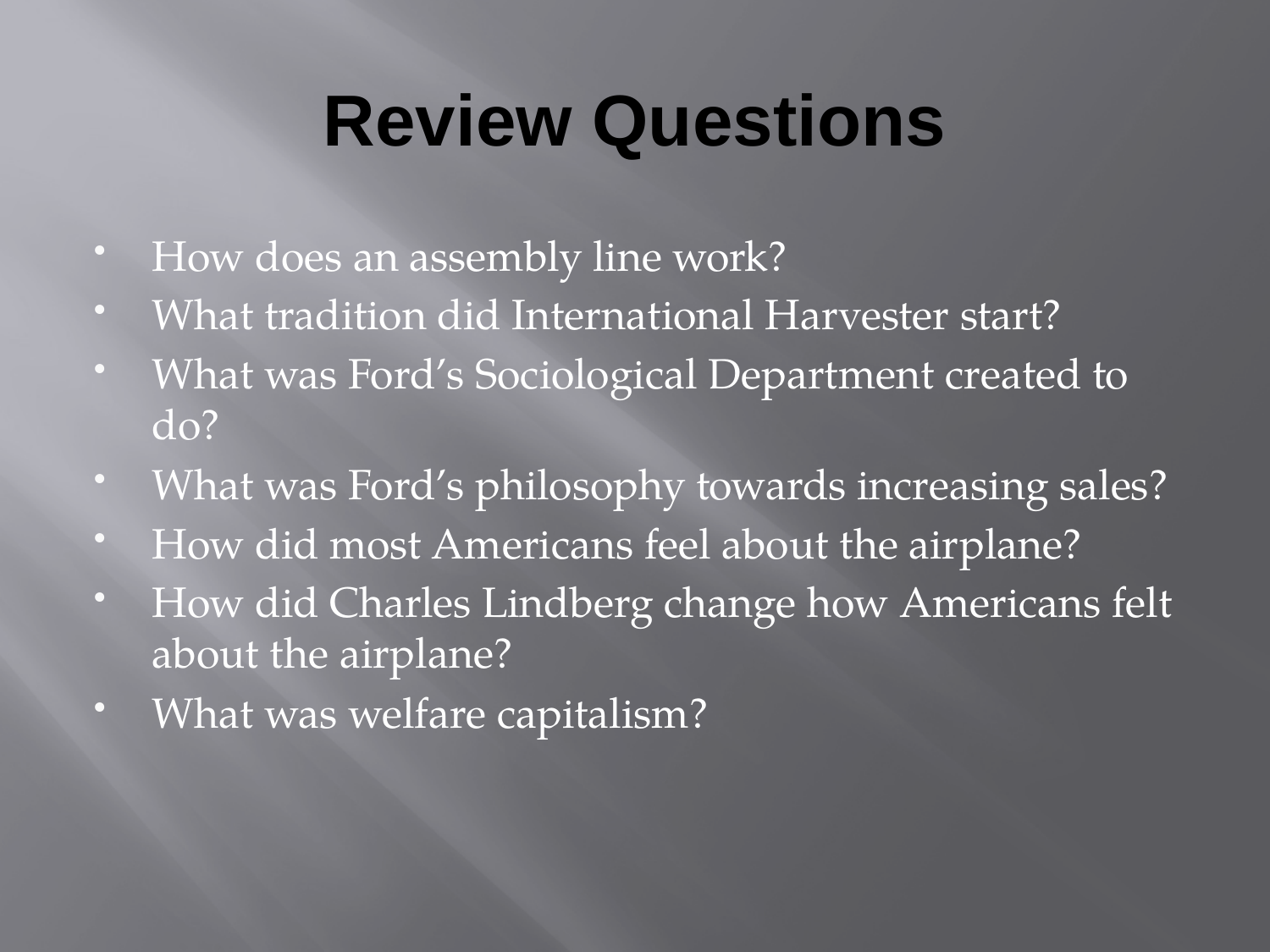

# Review Questions
How does an assembly line work?
What tradition did International Harvester start?
What was Ford’s Sociological Department created to do?
What was Ford’s philosophy towards increasing sales?
How did most Americans feel about the airplane?
How did Charles Lindberg change how Americans felt about the airplane?
What was welfare capitalism?